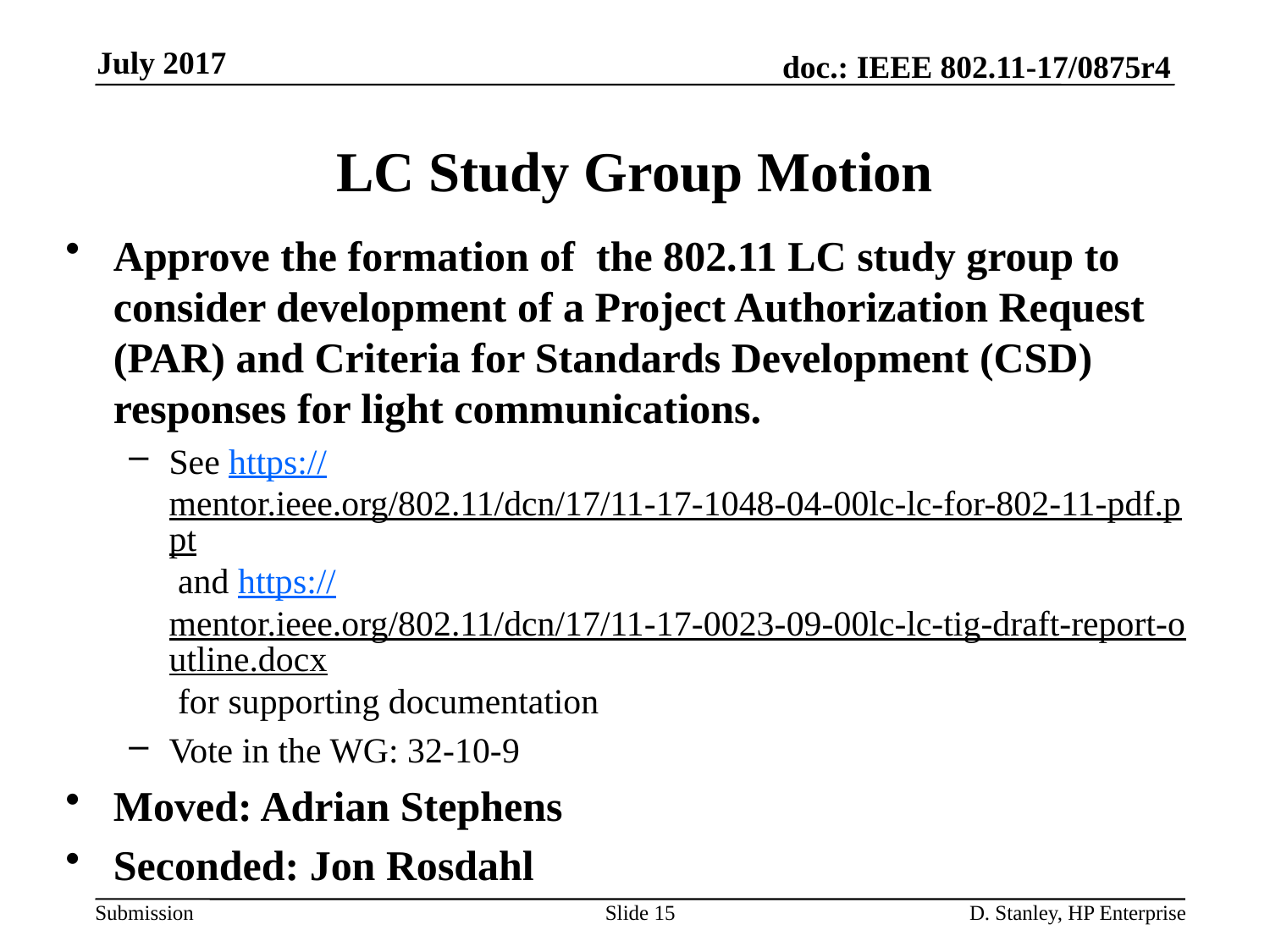

July 2017
# LC Study Group Motion
Approve the formation of  the 802.11 LC study group to consider development of a Project Authorization Request (PAR) and Criteria for Standards Development (CSD) responses for light communications.
See https://mentor.ieee.org/802.11/dcn/17/11-17-1048-04-00lc-lc-for-802-11-pdf.ppt and https://mentor.ieee.org/802.11/dcn/17/11-17-0023-09-00lc-lc-tig-draft-report-outline.docx for supporting documentation
Vote in the WG: 32-10-9
Moved: Adrian Stephens
Seconded: Jon Rosdahl

Slide 15
D. Stanley, HP Enterprise